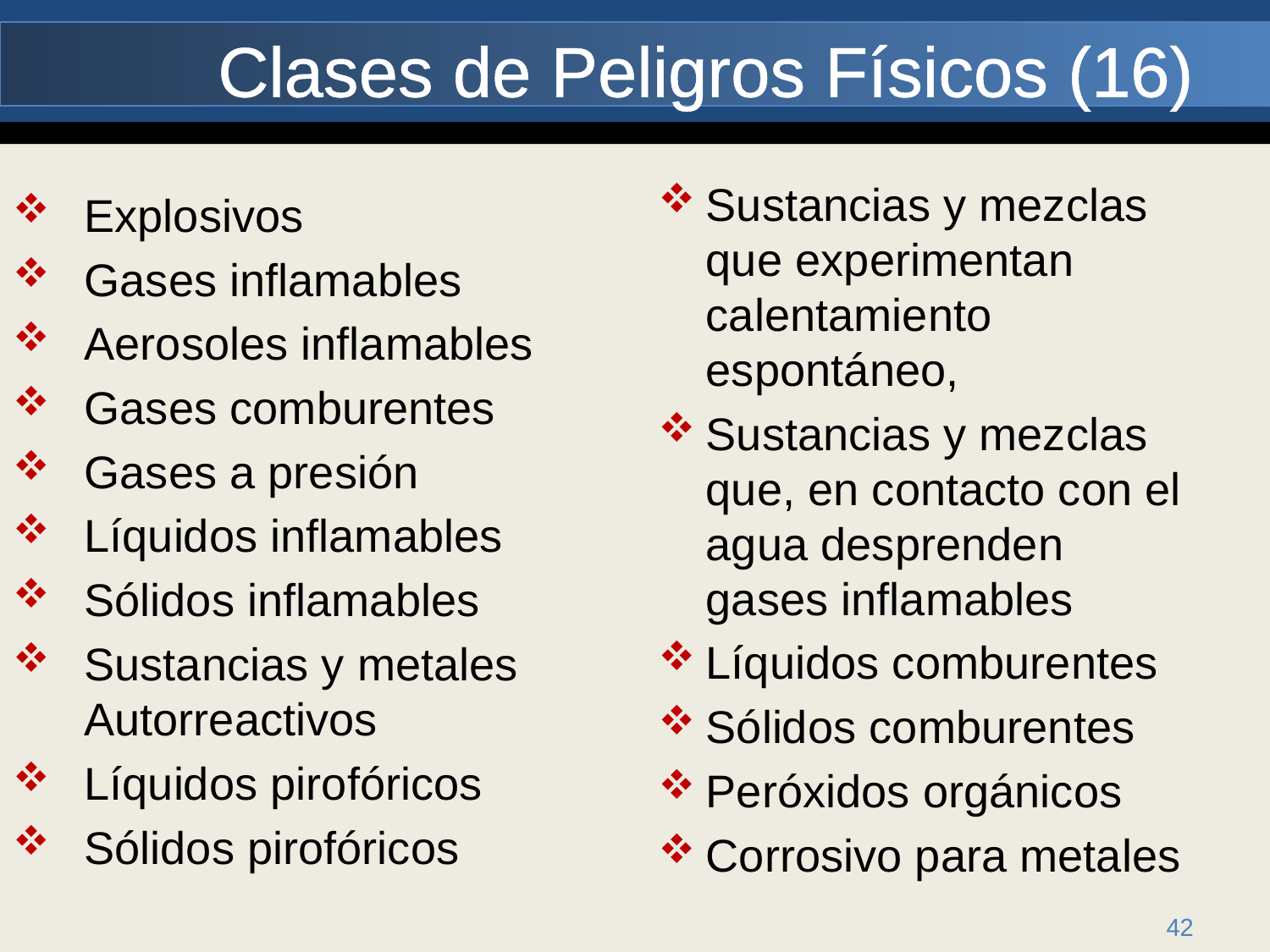

# Clases de Peligros Físicos (16)
Sustancias y mezclas que experimentan  calentamiento espontáneo,
Sustancias y mezclas que, en contacto con el agua desprenden gases inflamables
Líquidos comburentes
Sólidos comburentes
Peróxidos orgánicos
Corrosivo para metales

Explosivos
Gases inflamables
Aerosoles inflamables
Gases comburentes
Gases a presión
Líquidos inflamables
Sólidos inflamables
Sustancias y metales Autorreactivos
Líquidos pirofóricos
Sólidos pirofóricos
42